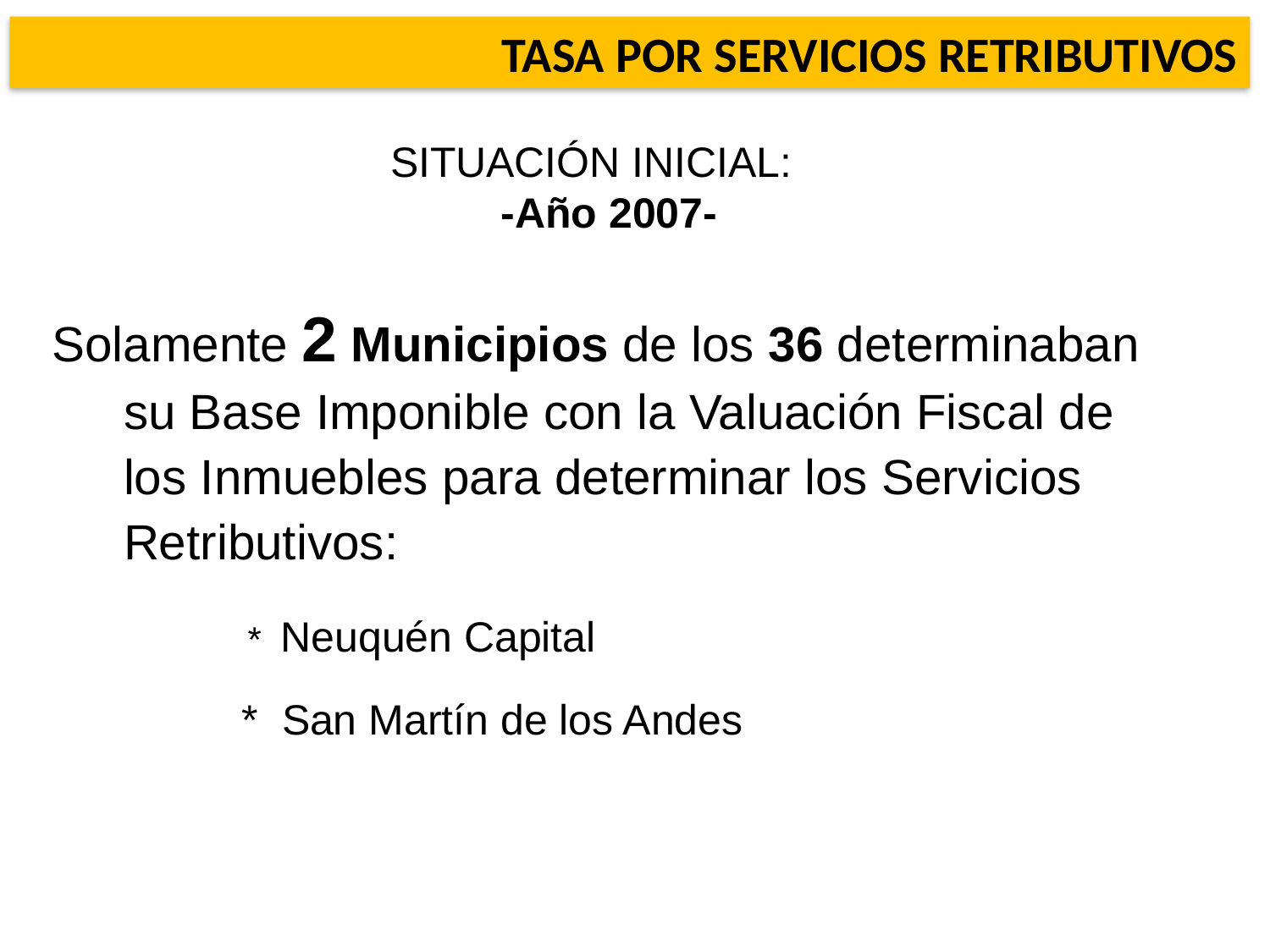

TASA POR SERVICIOS RETRIBUTIVOS
TASA POR SERVICIOS RETRIBUTIVOS
SITUACIÓN INICIAL:
-Año 2007-

Solamente 2 Municipios de los 36 determinaban su Base Imponible con la Valuación Fiscal de los Inmuebles para determinar los Servicios Retributivos:
                      *  Neuquén Capital
                *  San Martín de los Andes